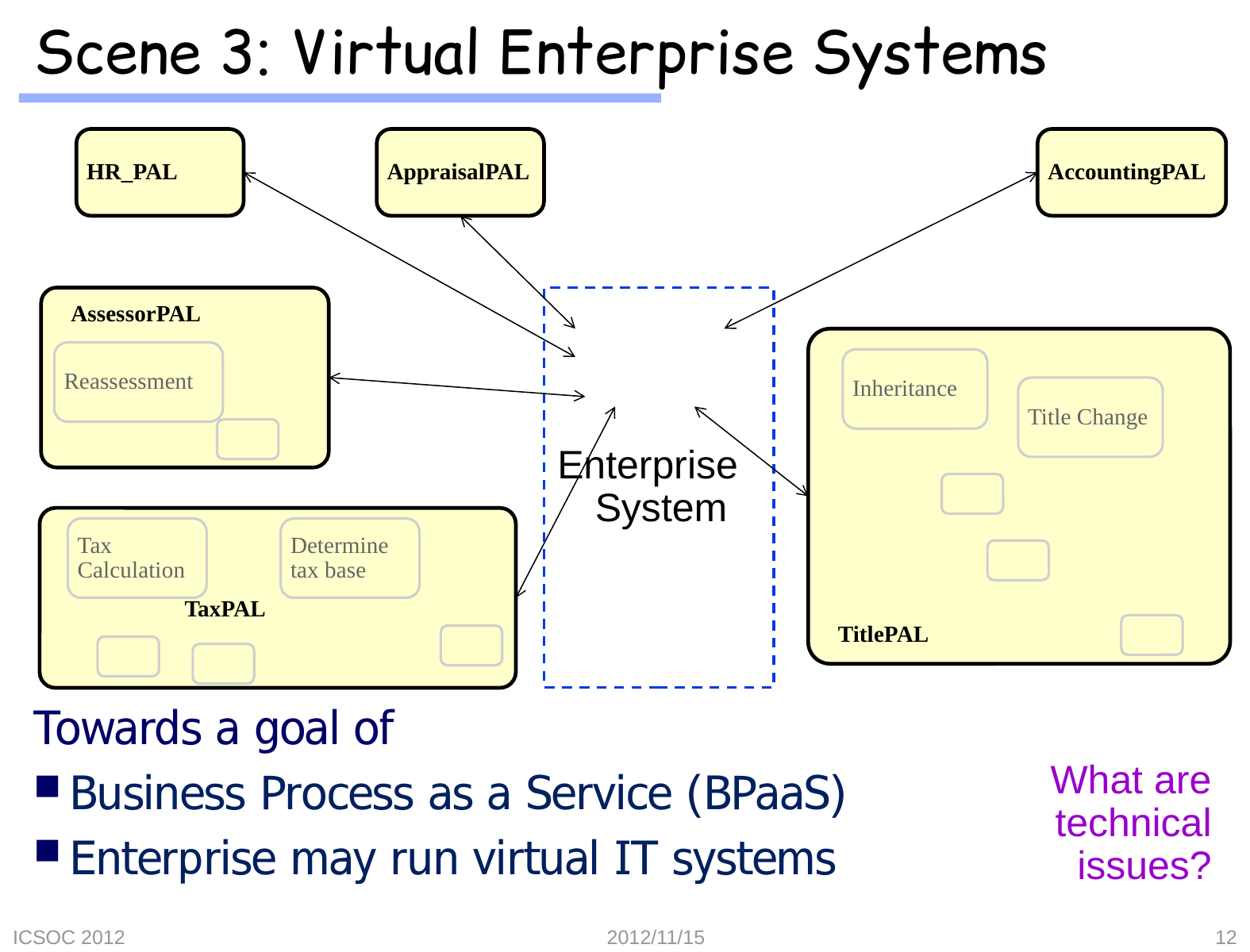

# Scene 3: Virtual Enterprise Systems

Towards a goal of
Business Process as a Service (BPaaS)
Enterprise may run virtual IT systems
HR_PAL
AppraisalPAL
AccountingPAL
Enterprise System

AssessorPAL

Reassessment
Inheritance
Title Change

Tax Calculation
Determine tax base

TaxPAL

TitlePAL

What are
technical
issues?
ICSOC 2012
2012/11/15
12